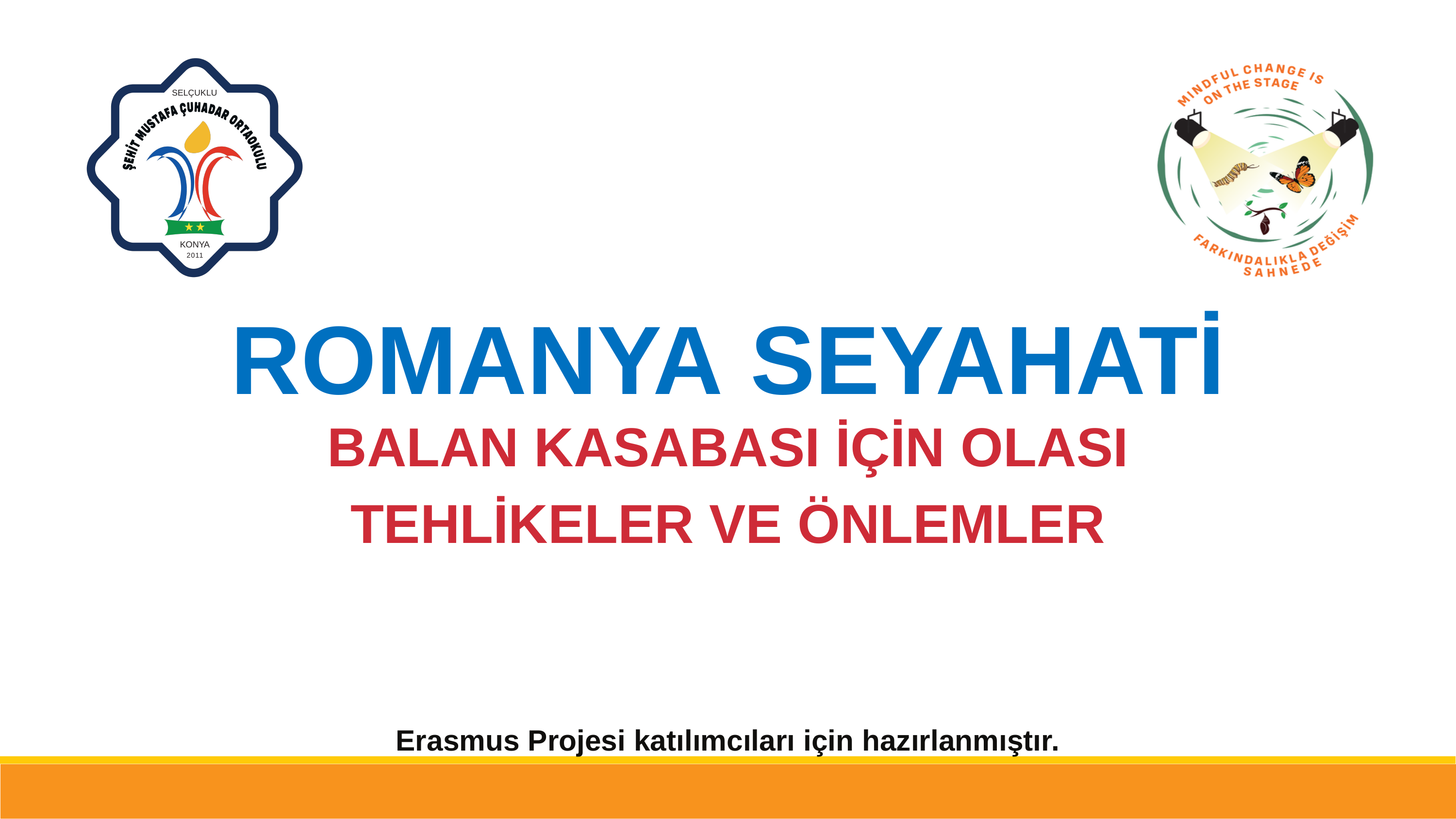

SELÇUKLU
KONYA
2011

ROMANYA SEYAHATİ
BALAN KASABASI İÇİN OLASI TEHLİKELER VE ÖNLEMLER
Erasmus Projesi katılımcıları için hazırlanmıştır.